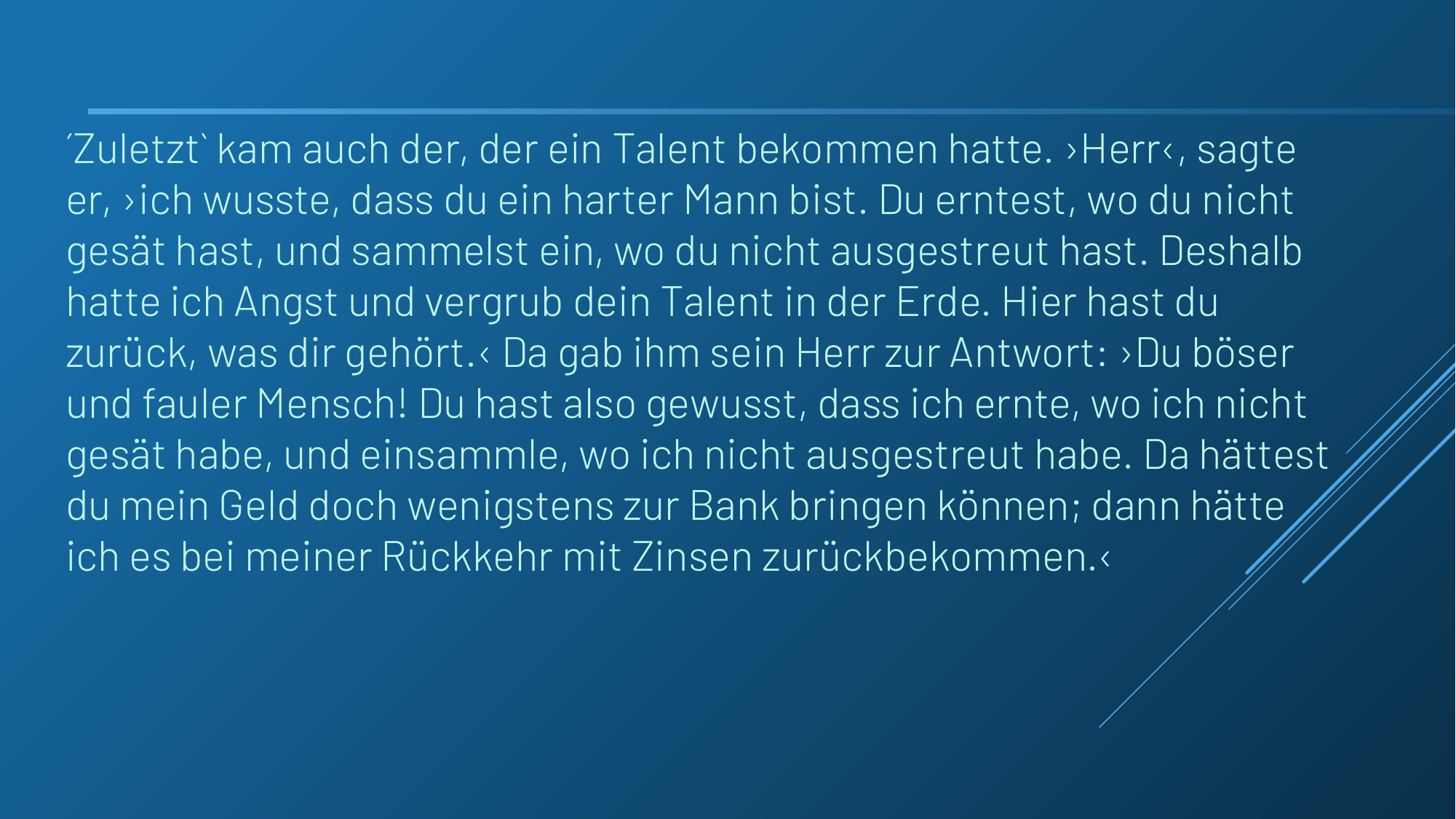

#
´Zuletzt` kam auch der, der ein Talent bekommen hatte. ›Herr‹, sagte er, ›ich wusste, dass du ein harter Mann bist. Du erntest, wo du nicht gesät hast, und sammelst ein, wo du nicht ausgestreut hast. Deshalb hatte ich Angst und vergrub dein Talent in der Erde. Hier hast du zurück, was dir gehört.‹ Da gab ihm sein Herr zur Antwort: ›Du böser und fauler Mensch! Du hast also gewusst, dass ich ernte, wo ich nicht gesät habe, und einsammle, wo ich nicht ausgestreut habe. Da hättest du mein Geld doch wenigstens zur Bank bringen können; dann hätte ich es bei meiner Rückkehr mit Zinsen zurückbekommen.‹